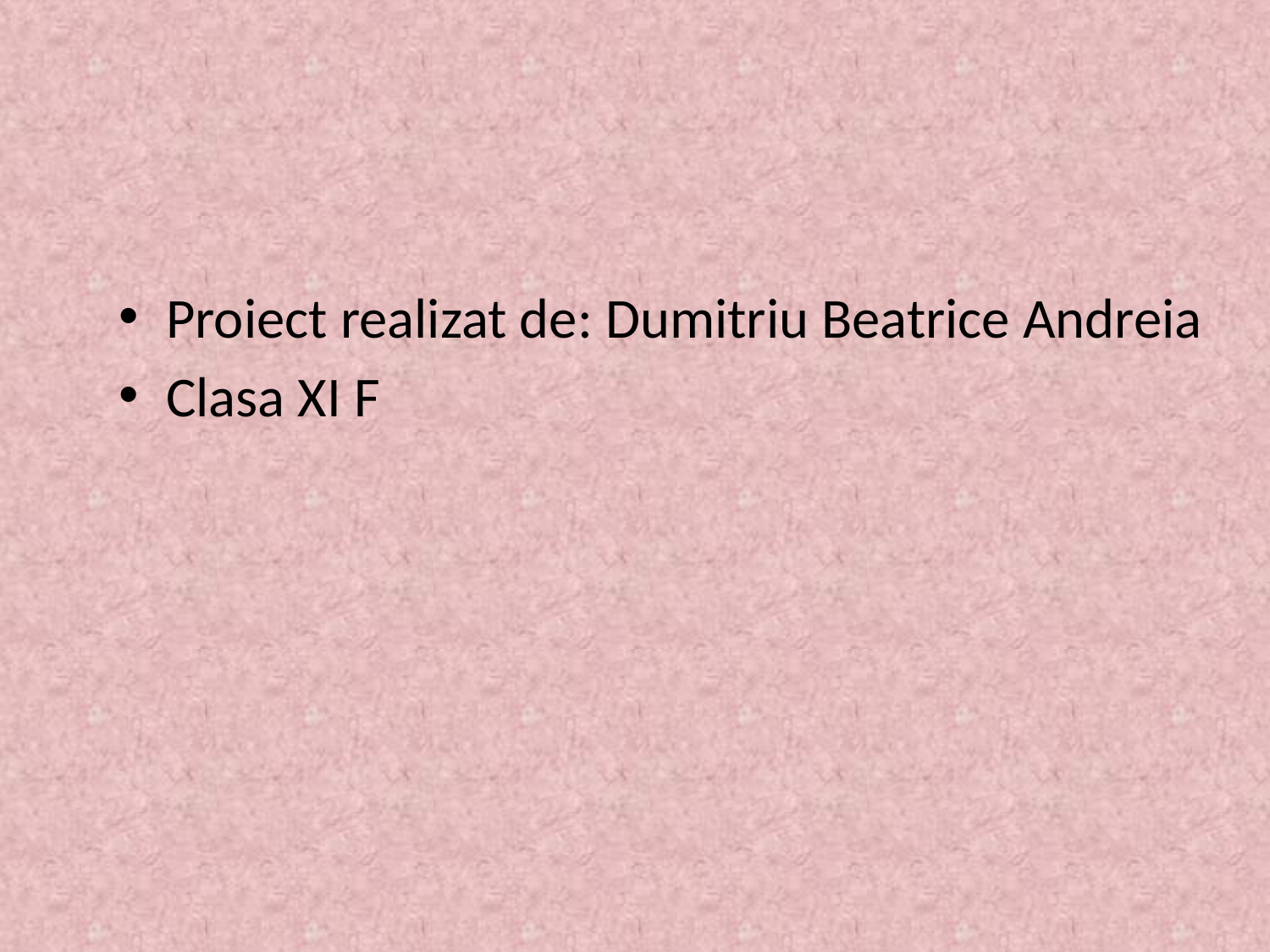

Proiect realizat de: Dumitriu Beatrice Andreia
Clasa XI F